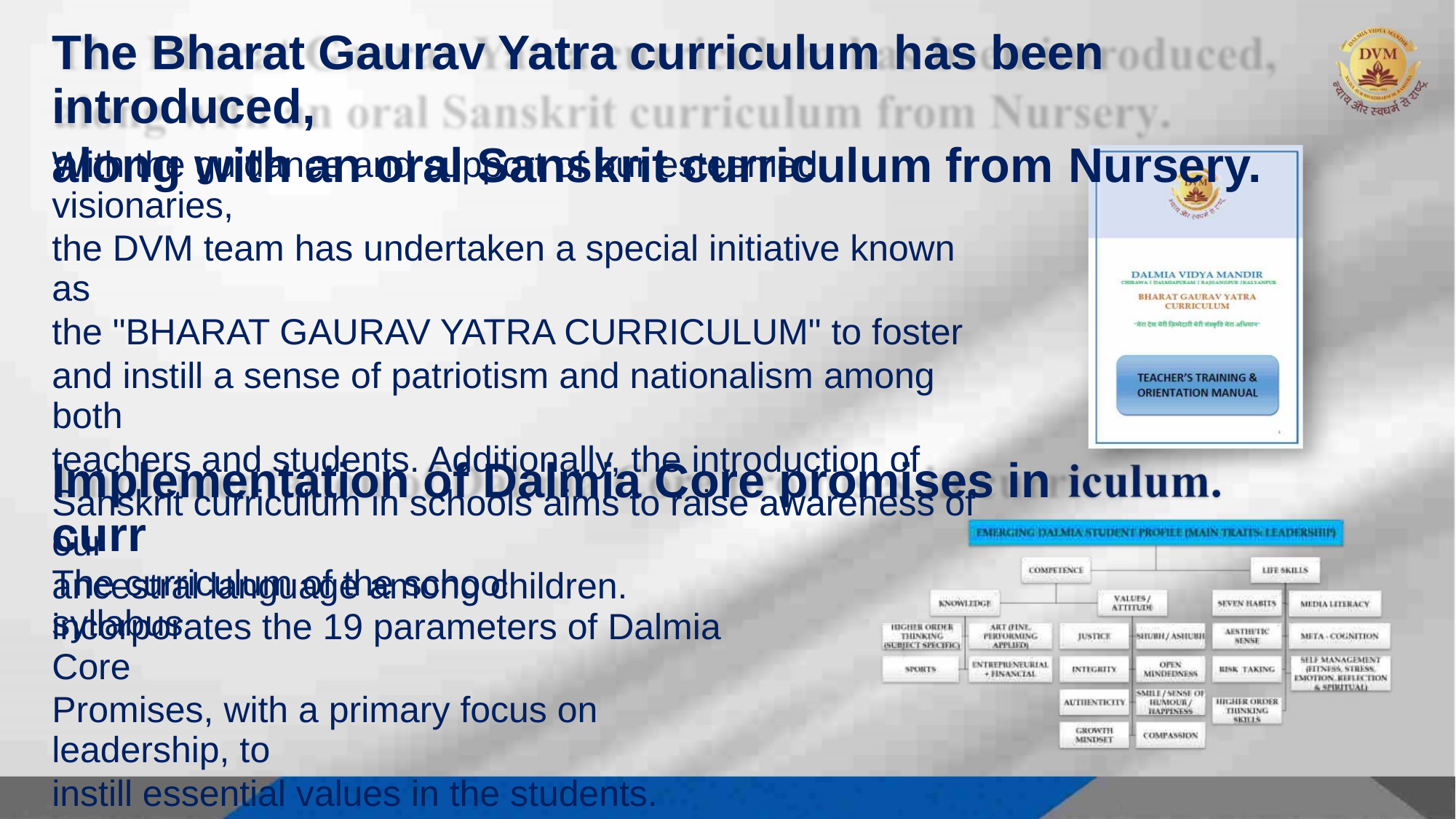

The Bharat Gaurav Yatra curriculum has been introduced,
along with an oral Sanskrit curriculum from Nursery.
With the guidance and support of our esteemed visionaries,
the DVM team has undertaken a special initiative known as
the "BHARAT GAURAV YATRA CURRICULUM" to foster
and instill a sense of patriotism and nationalism among both
teachers and students. Additionally, the introduction of
Sanskrit curriculum in schools aims to raise awareness of our
ancestral language among children.
Implementation of Dalmia Core promises in curr
The curriculum of the school syllabus
incorporates the 19 parameters of Dalmia Core
Promises, with a primary focus on leadership, to
instill essential values in the students.